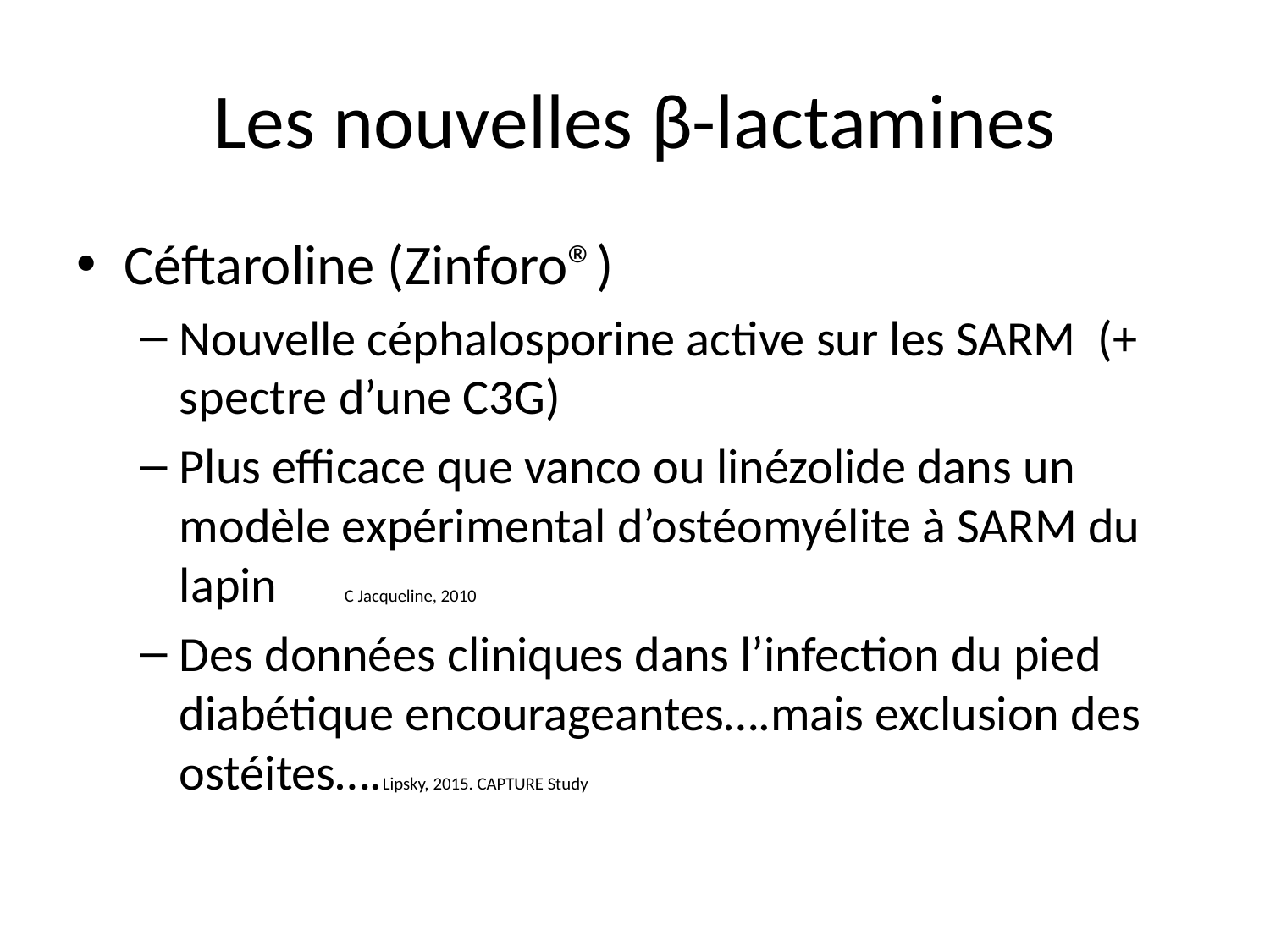

# Les nouvelles β-lactamines
Céftaroline (Zinforo®)
Nouvelle céphalosporine active sur les SARM  (+ spectre d’une C3G)
Plus efficace que vanco ou linézolide dans un modèle expérimental d’ostéomyélite à SARM du lapin      C Jacqueline, 2010
Des données cliniques dans l’infection du pied diabétique encourageantes….mais exclusion des ostéites….Lipsky, 2015. CAPTURE Study